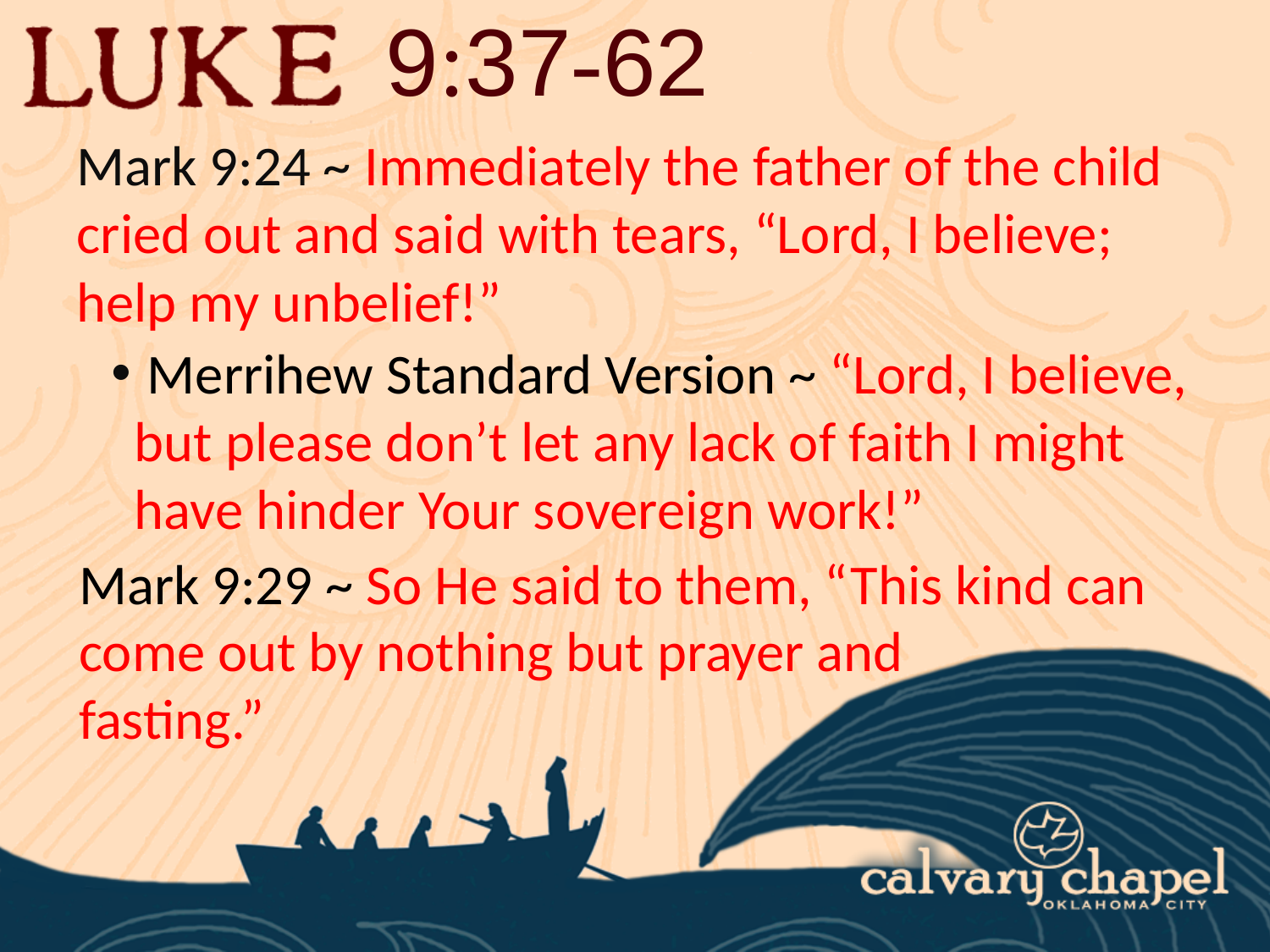

9:37-62
Mark 9:24 ~ Immediately the father of the child cried out and said with tears, “Lord, I believe; help my unbelief!”
 Merrihew Standard Version ~ “Lord, I believe, but please don’t let any lack of faith I might have hinder Your sovereign work!”
Mark 9:29 ~ So He said to them, “This kind can come out by nothing but prayer and
fasting.”